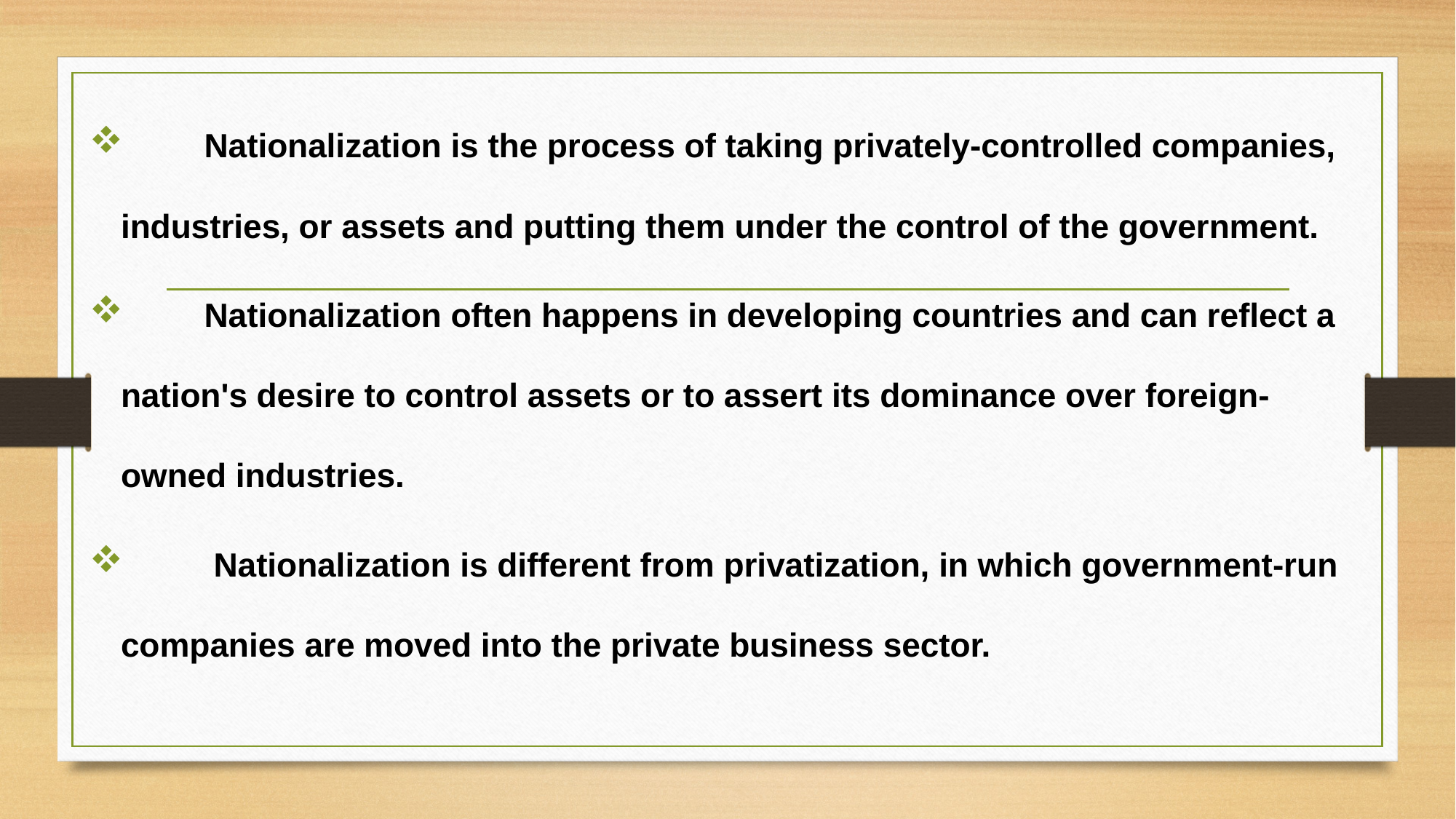

Nationalization is the process of taking privately-controlled companies, industries, or assets and putting them under the control of the government.
         Nationalization often happens in developing countries and can reflect a nation's desire to control assets or to assert its dominance over foreign-owned industries.
          Nationalization is different from privatization, in which government-run companies are moved into the private business sector.